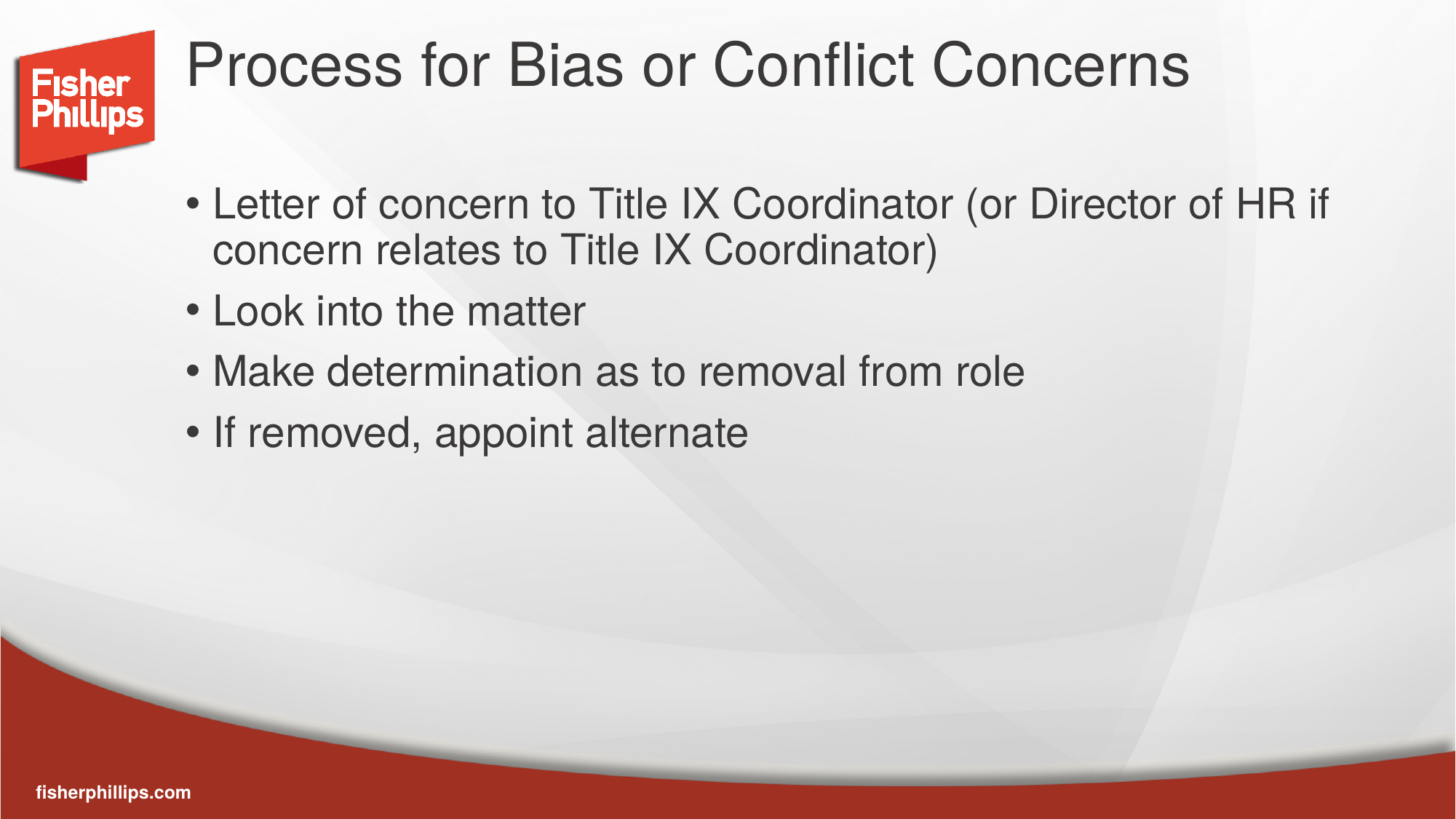

# Process for Bias or Conflict Concerns
Letter of concern to Title IX Coordinator (or Director of HR if concern relates to Title IX Coordinator)
Look into the matter
Make determination as to removal from role
If removed, appoint alternate